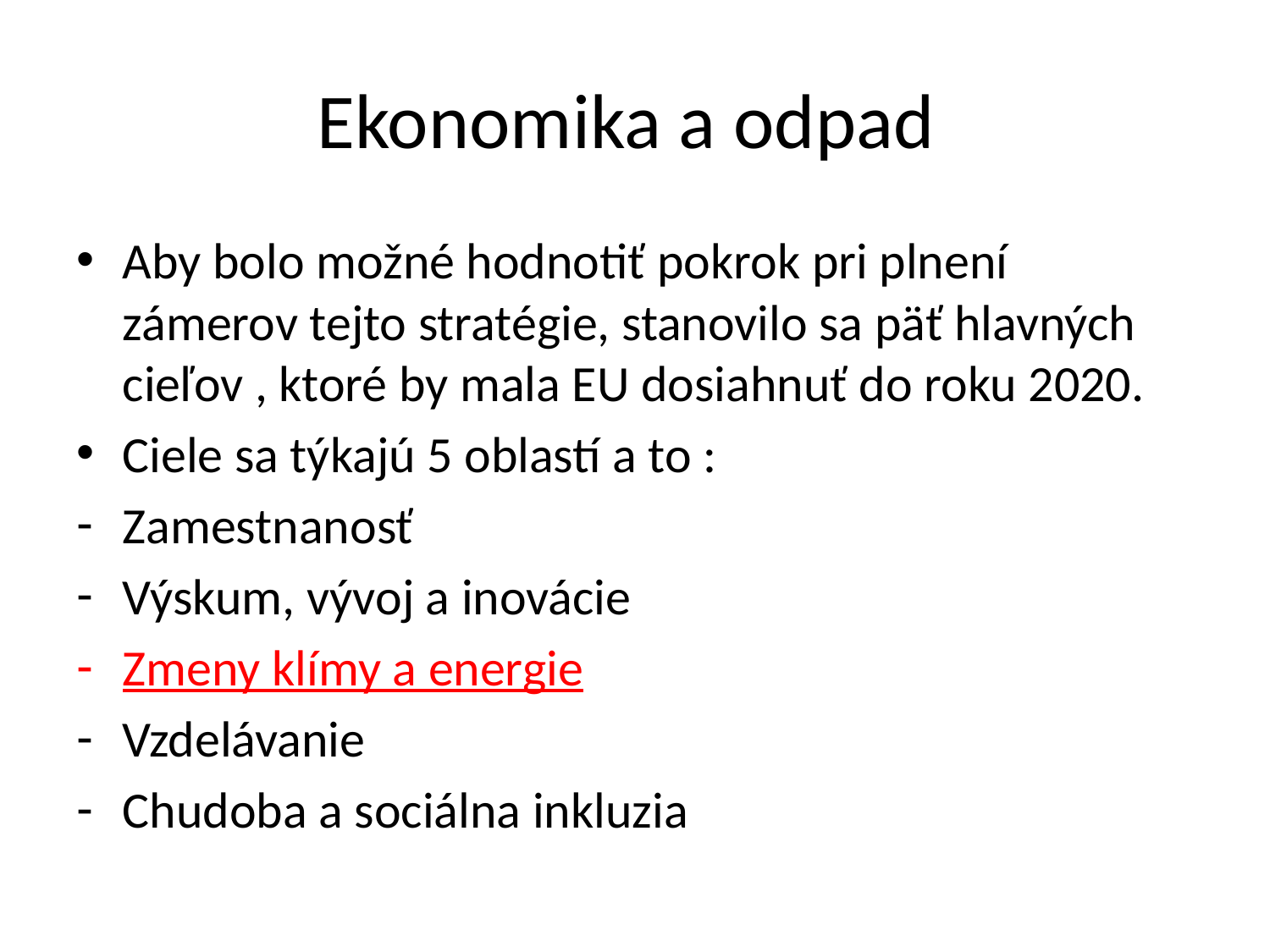

# Ekonomika a odpad
Aby bolo možné hodnotiť pokrok pri plnení zámerov tejto stratégie, stanovilo sa päť hlavných cieľov , ktoré by mala EU dosiahnuť do roku 2020.
Ciele sa týkajú 5 oblastí a to :
Zamestnanosť
Výskum, vývoj a inovácie
Zmeny klímy a energie
Vzdelávanie
Chudoba a sociálna inkluzia